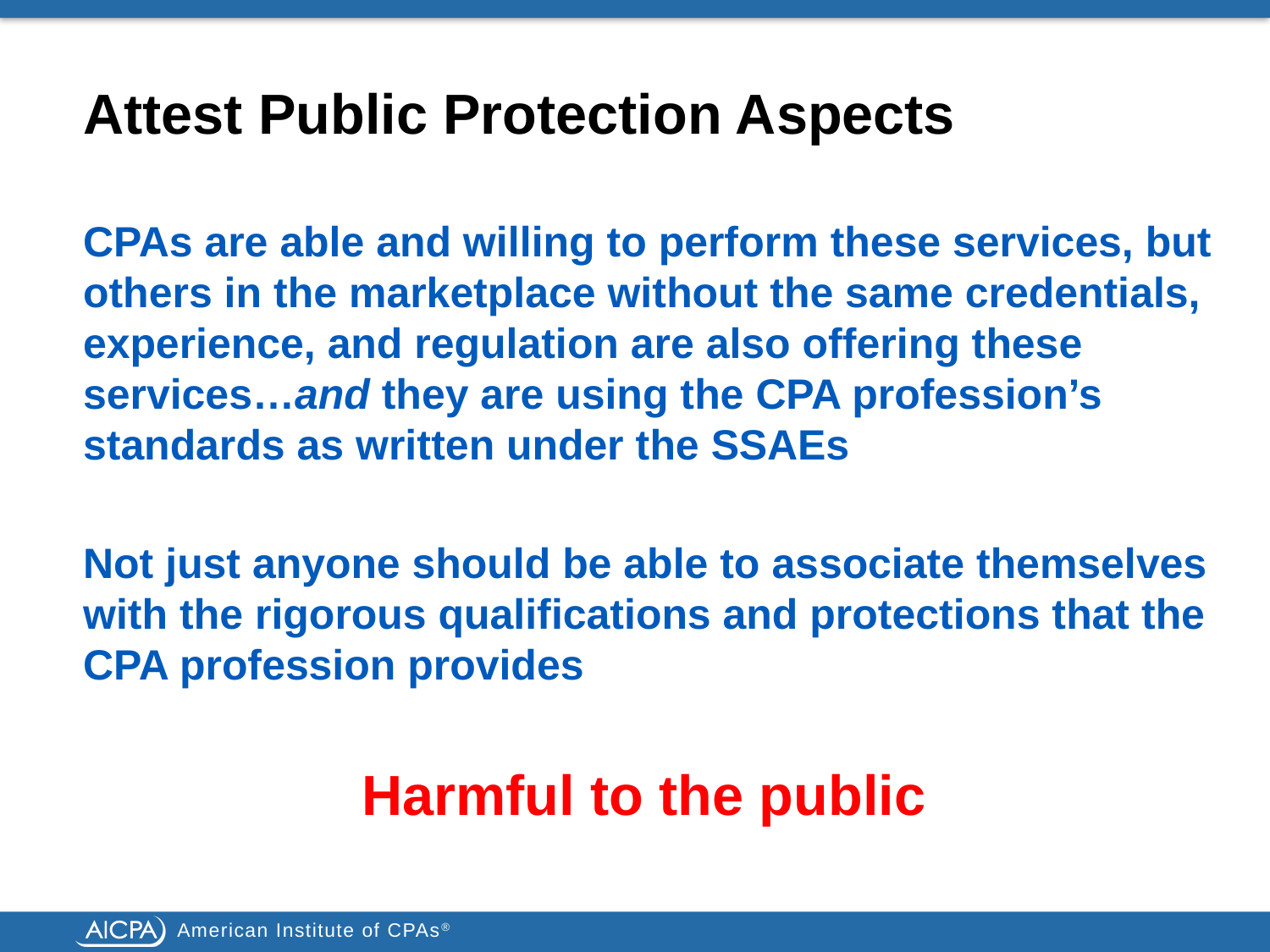

# Attest Public Protection Aspects
CPAs are able and willing to perform these services, but others in the marketplace without the same credentials, experience, and regulation are also offering these services…and they are using the CPA profession’s standards as written under the SSAEs

Not just anyone should be able to associate themselves with the rigorous qualifications and protections that the CPA profession provides

Harmful to the public